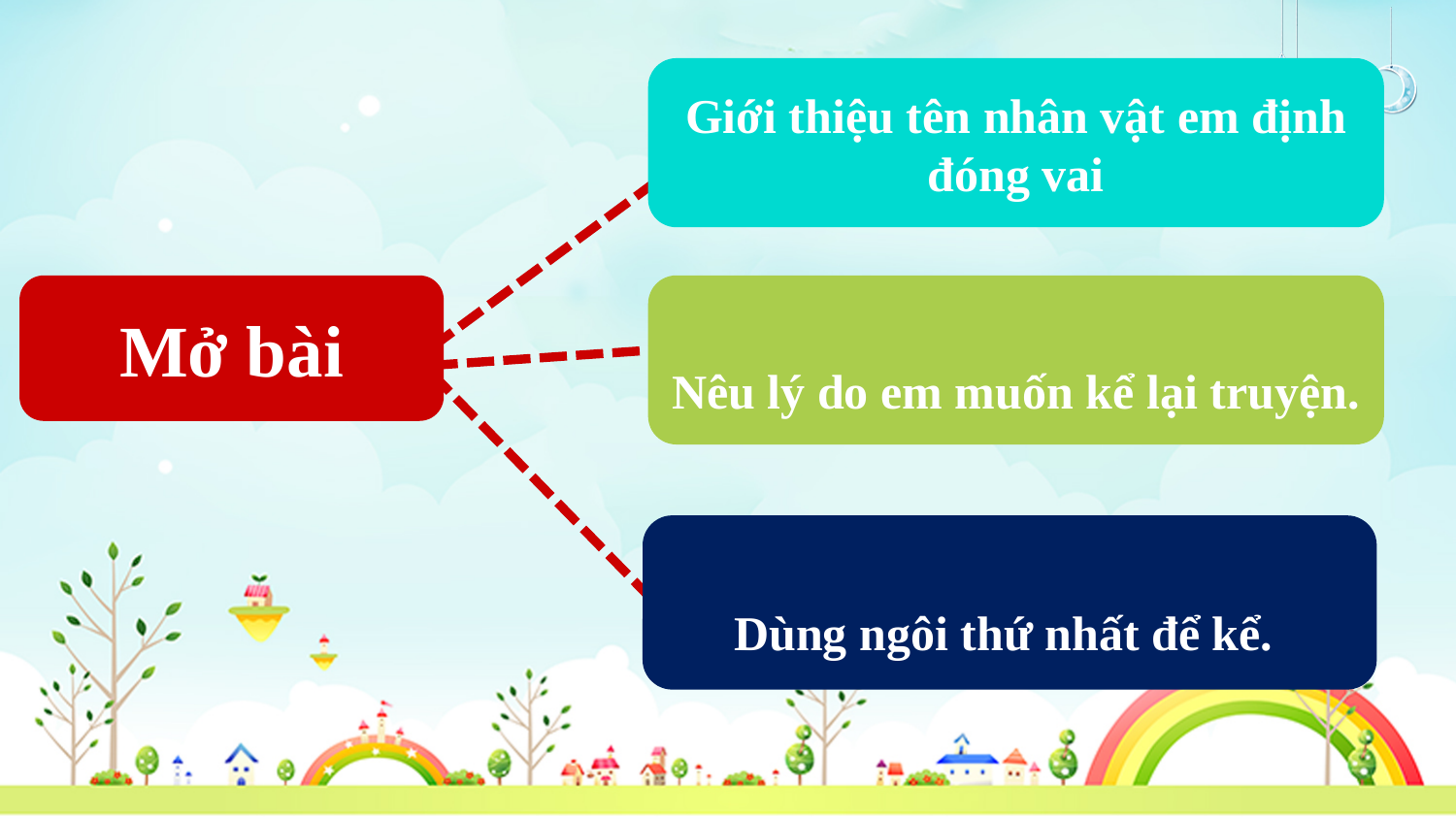

Giới thiệu tên nhân vật em định đóng vai
Mở bài

Nêu lý do em muốn kể lại truyện.

Dùng ngôi thứ nhất để kể.